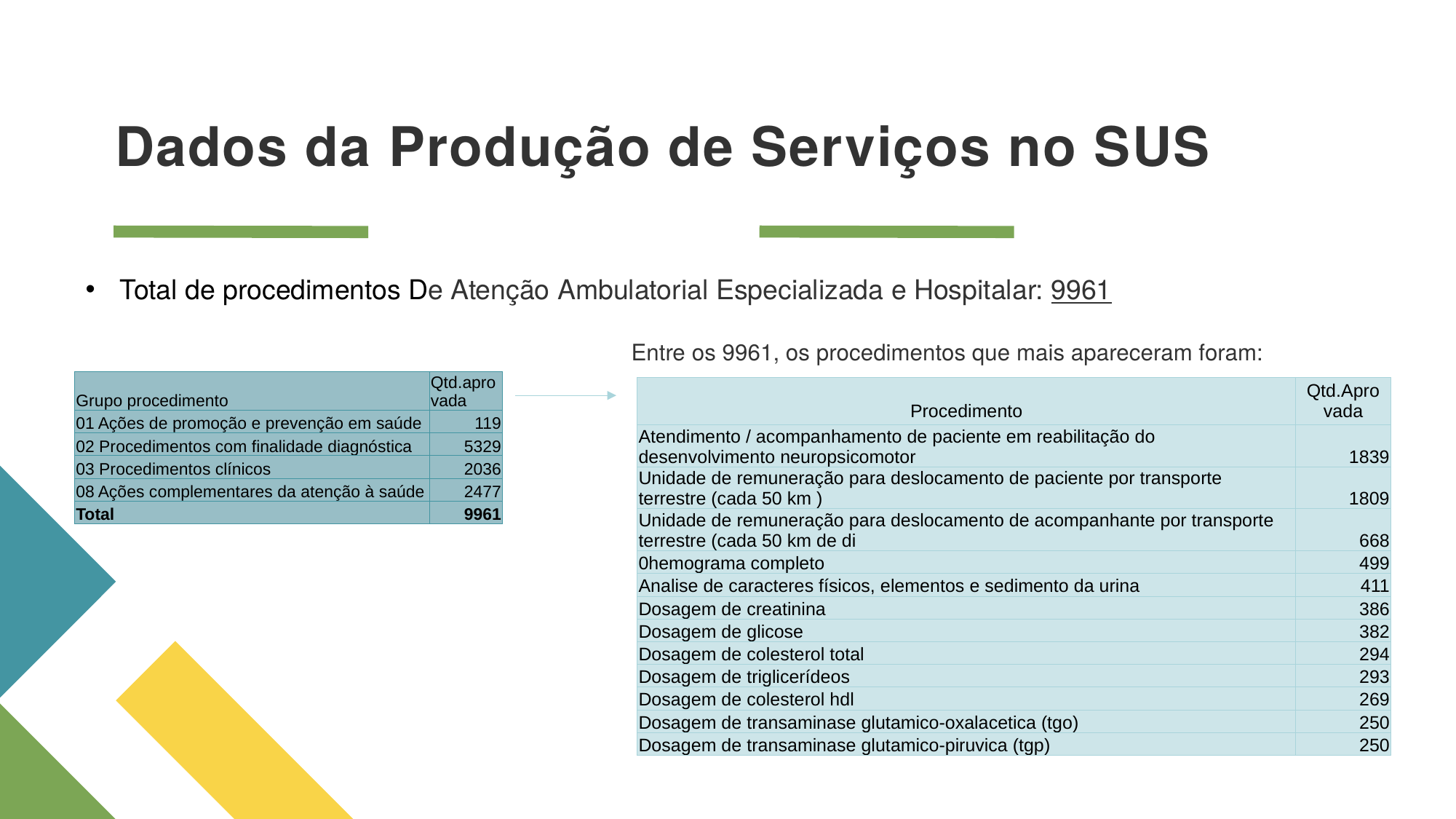

# Dados da Produção de Serviços no SUS
Total de procedimentos De Atenção Ambulatorial Especializada e Hospitalar: 9961

	Entre os 9961, os procedimentos que mais apareceram foram:
| Grupo procedimento | Qtd.aprovada |
| --- | --- |
| 01 Ações de promoção e prevenção em saúde | 119 |
| 02 Procedimentos com finalidade diagnóstica | 5329 |
| 03 Procedimentos clínicos | 2036 |
| 08 Ações complementares da atenção à saúde | 2477 |
| Total | 9961 |
| Procedimento | Qtd.Aprovada |
| --- | --- |
| Atendimento / acompanhamento de paciente em reabilitação do desenvolvimento neuropsicomotor | 1839 |
| Unidade de remuneração para deslocamento de paciente por transporte terrestre (cada 50 km ) | 1809 |
| Unidade de remuneração para deslocamento de acompanhante por transporte terrestre (cada 50 km de di | 668 |
| 0hemograma completo | 499 |
| Analise de caracteres físicos, elementos e sedimento da urina | 411 |
| Dosagem de creatinina | 386 |
| Dosagem de glicose | 382 |
| Dosagem de colesterol total | 294 |
| Dosagem de triglicerídeos | 293 |
| Dosagem de colesterol hdl | 269 |
| Dosagem de transaminase glutamico-oxalacetica (tgo) | 250 |
| Dosagem de transaminase glutamico-piruvica (tgp) | 250 |